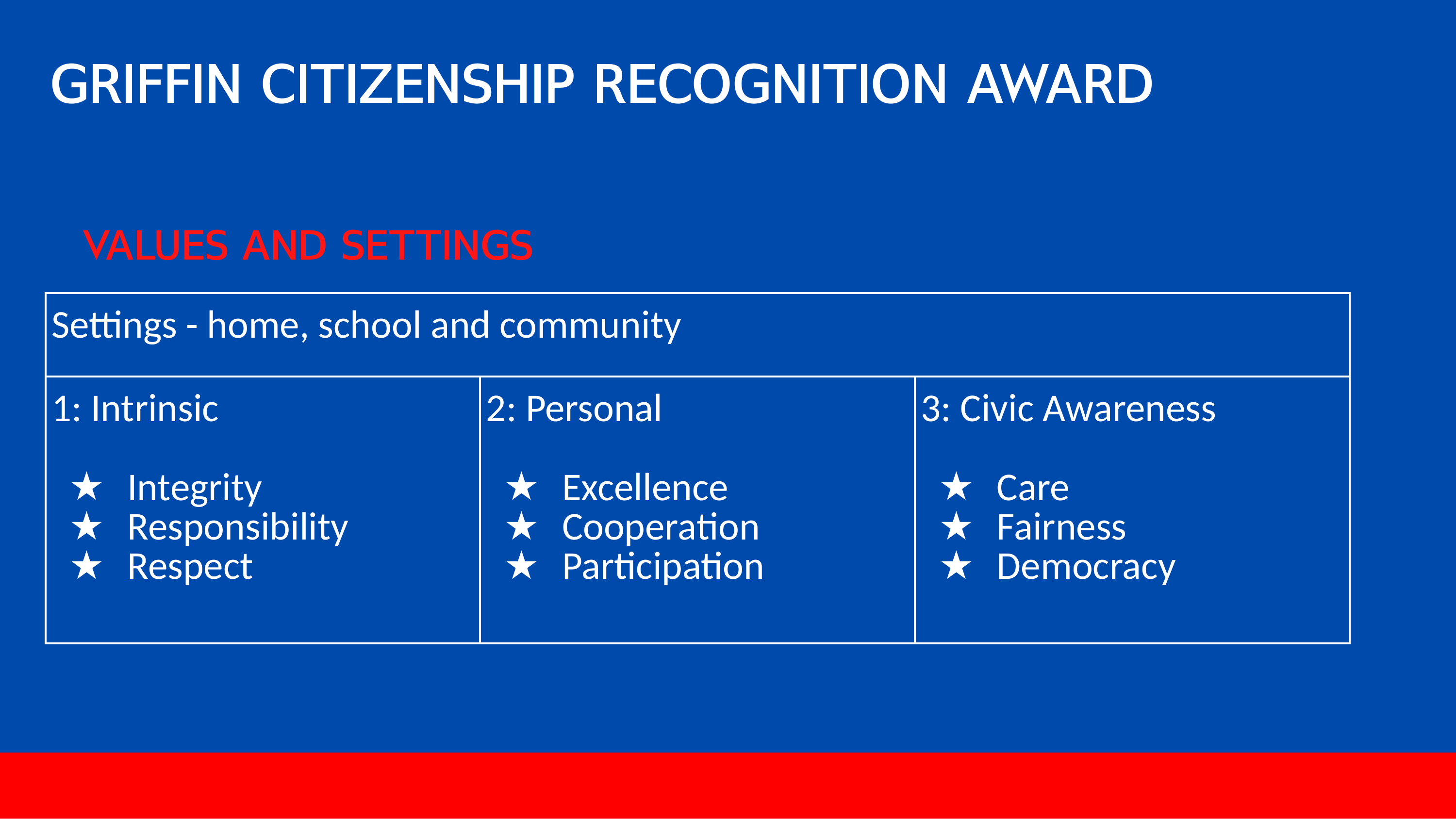

# GRIFFIN CITIZENSHIP RECOGNITION AWARD

VALUES AND SETTINGS
| Settings - home, school and community |  |  |
| --- | --- | --- |
| 1: Intrinsic Integrity Responsibility Respect | 2: Personal Excellence Cooperation Participation | 3: Civic Awareness Care Fairness Democracy |